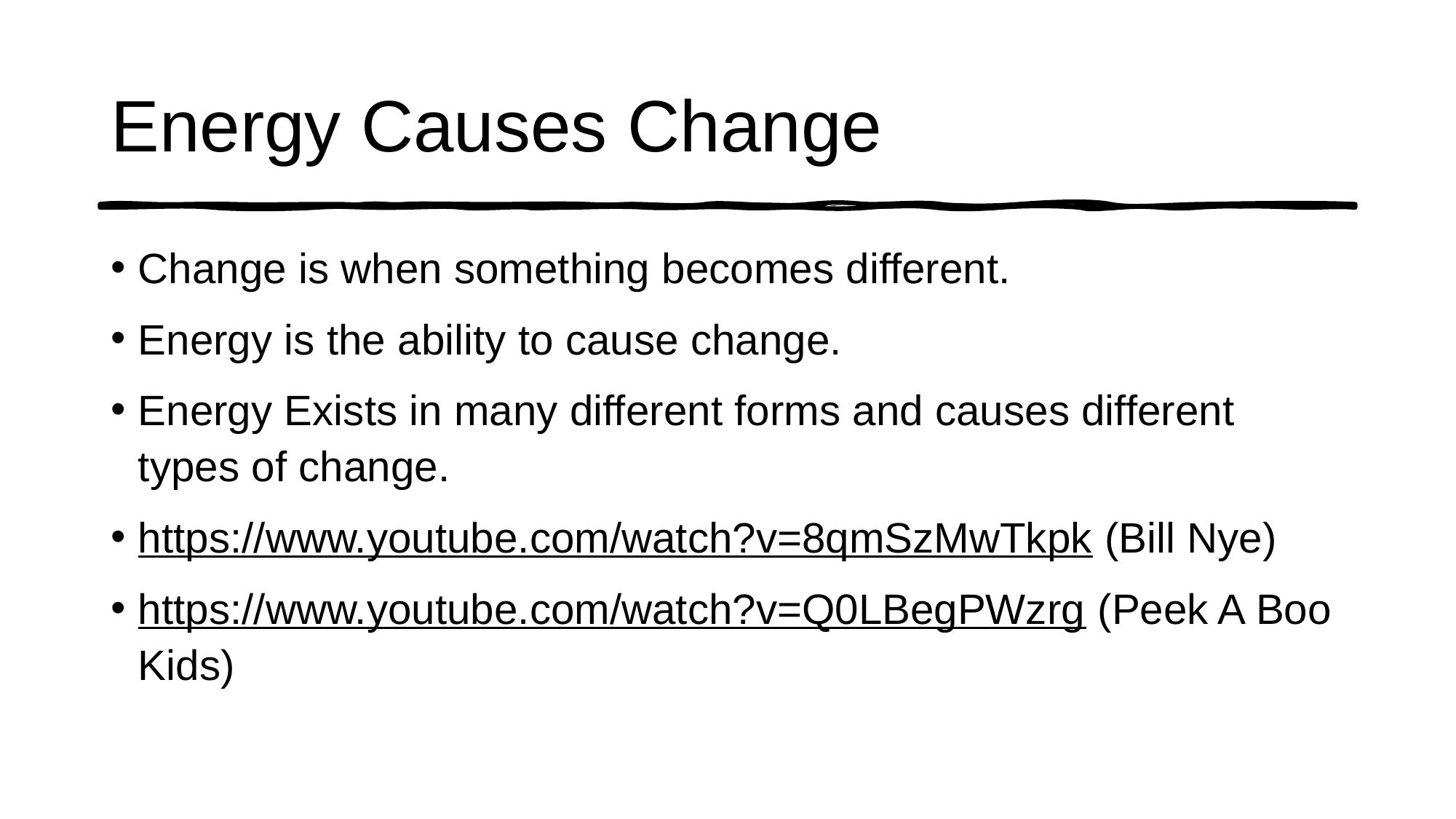

# Energy Causes Change
Change is when something becomes different.
Energy is the ability to cause change.
Energy Exists in many different forms and causes different types of change.
https://www.youtube.com/watch?v=8qmSzMwTkpk (Bill Nye)
https://www.youtube.com/watch?v=Q0LBegPWzrg (Peek A Boo Kids)